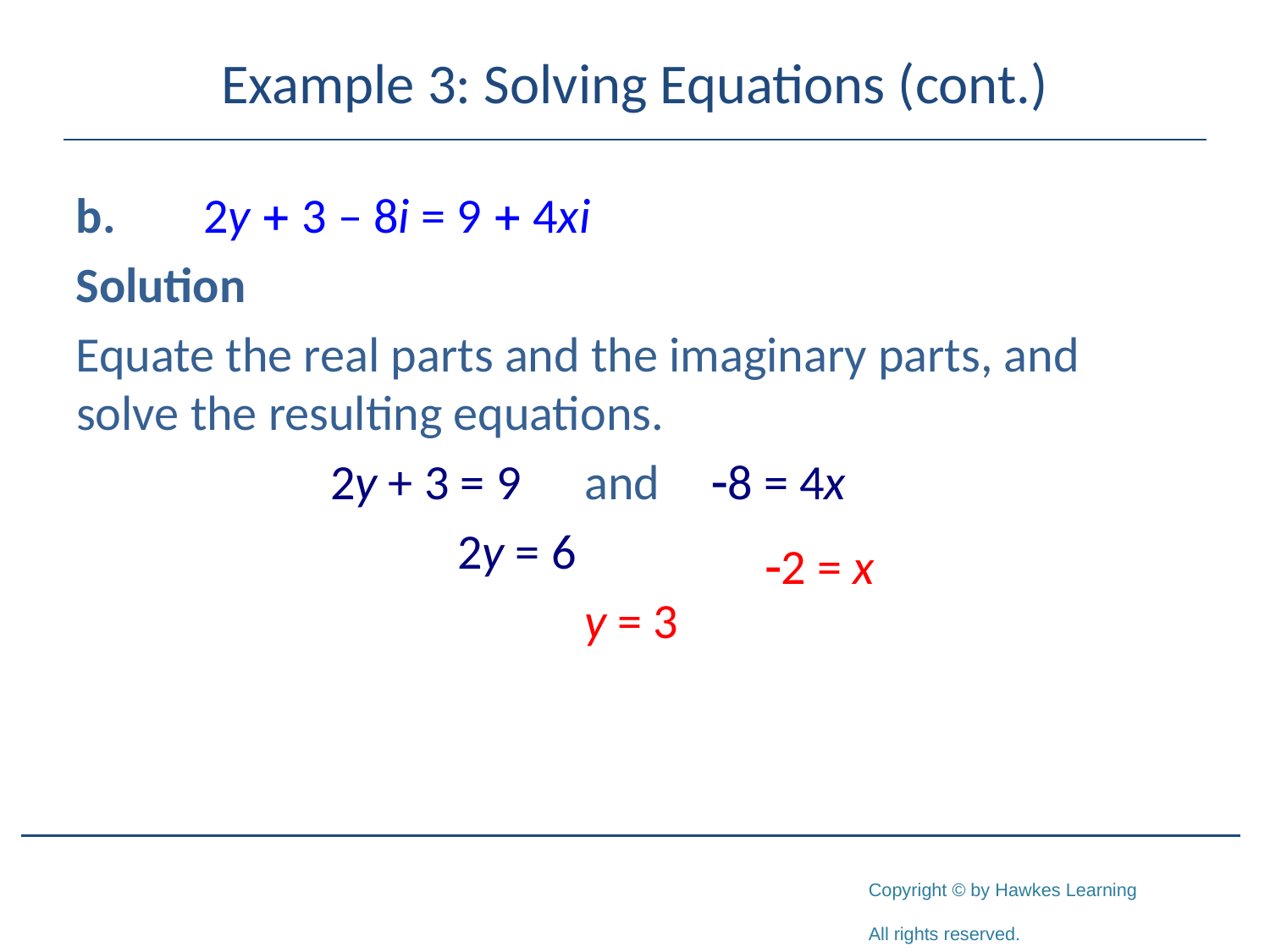

# Example 3: Solving Equations (cont.)
b.	2y + 3 – 8i = 9 + 4xi
Solution
Equate the real parts and the imaginary parts, and solve the resulting equations.
			2y + 3 = 9	and	−8 = 4x
				2y = 6
					y = 3
−2 = x